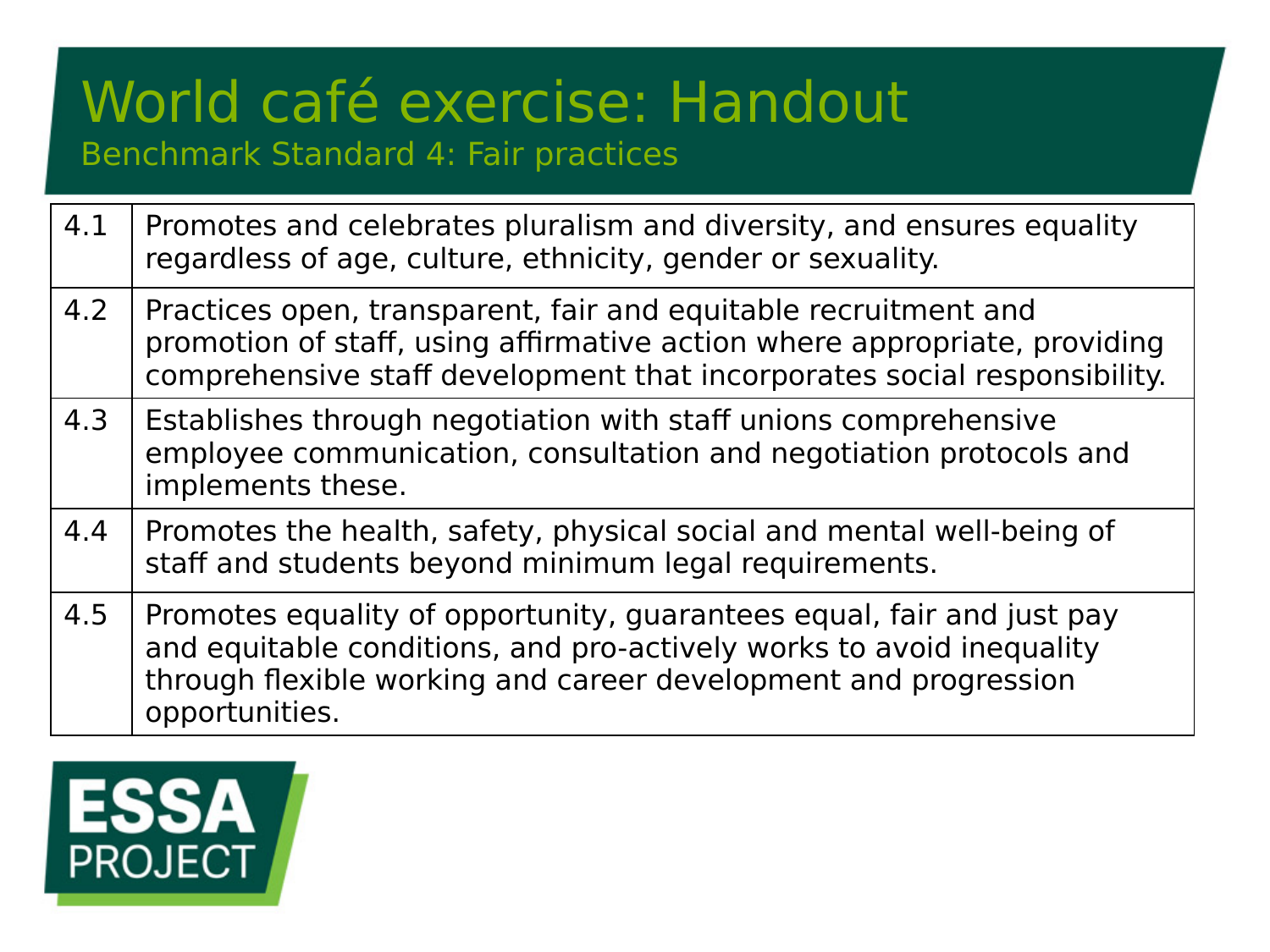

# World café exercise: Handout Benchmark Standard 4: Fair practices
| 4.1 | Promotes and celebrates pluralism and diversity, and ensures equality regardless of age, culture, ethnicity, gender or sexuality. |
| --- | --- |
| 4.2 | Practices open, transparent, fair and equitable recruitment and promotion of staff, using affirmative action where appropriate, providing comprehensive staff development that incorporates social responsibility. |
| 4.3 | Establishes through negotiation with staff unions comprehensive employee communication, consultation and negotiation protocols and implements these. |
| 4.4 | Promotes the health, safety, physical social and mental well-being of staff and students beyond minimum legal requirements. |
| 4.5 | Promotes equality of opportunity, guarantees equal, fair and just pay and equitable conditions, and pro-actively works to avoid inequality through flexible working and career development and progression opportunities. |